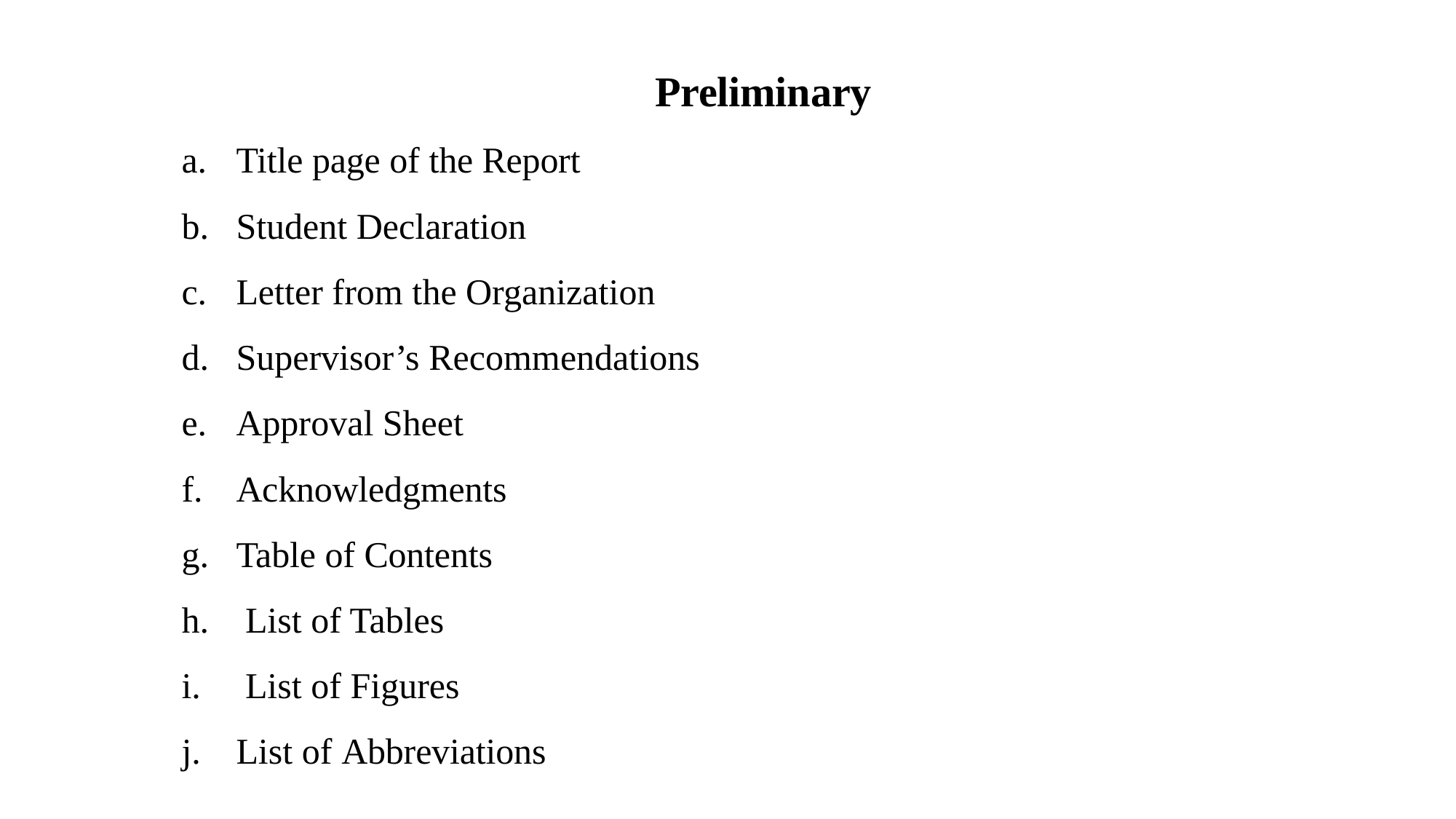

Preliminary
Title page of the Report
Student Declaration
Letter from the Organization
Supervisor’s Recommendations
Approval Sheet
Acknowledgments
Table of Contents
 List of Tables
 List of Figures
List of Abbreviations